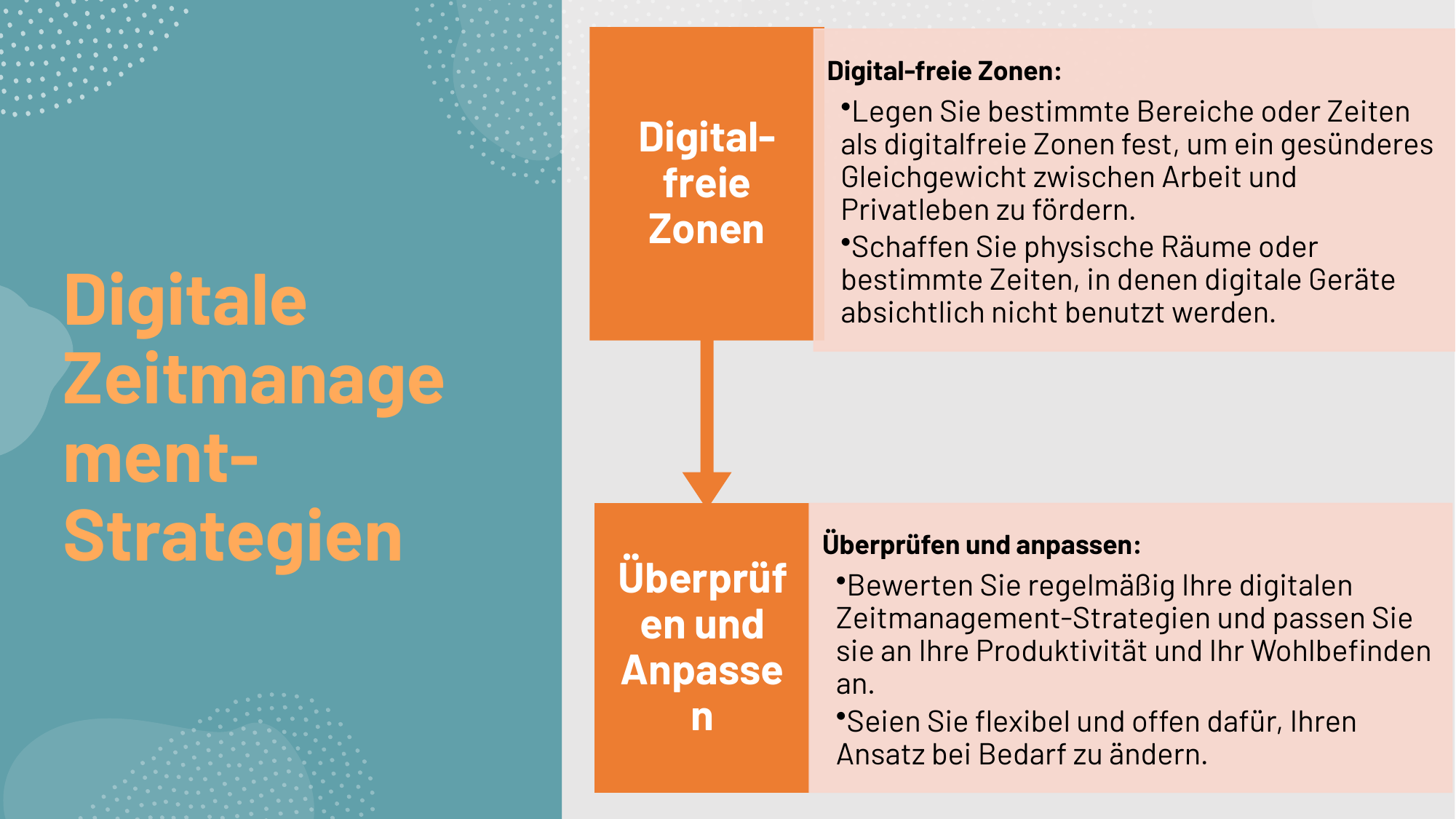

Überprüfen und Anpassen
Überprüfen und anpassen:
Bewerten Sie regelmäßig Ihre digitalen Zeitmanagement-Strategien und passen Sie sie an Ihre Produktivität und Ihr Wohlbefinden an.
Seien Sie flexibel und offen dafür, Ihren Ansatz bei Bedarf zu ändern.
Digital-freie Zonen
Digital-freie Zonen:
Legen Sie bestimmte Bereiche oder Zeiten als digitalfreie Zonen fest, um ein gesünderes Gleichgewicht zwischen Arbeit und Privatleben zu fördern.
Schaffen Sie physische Räume oder bestimmte Zeiten, in denen digitale Geräte absichtlich nicht benutzt werden.
# Digitale Zeitmanagement-Strategien